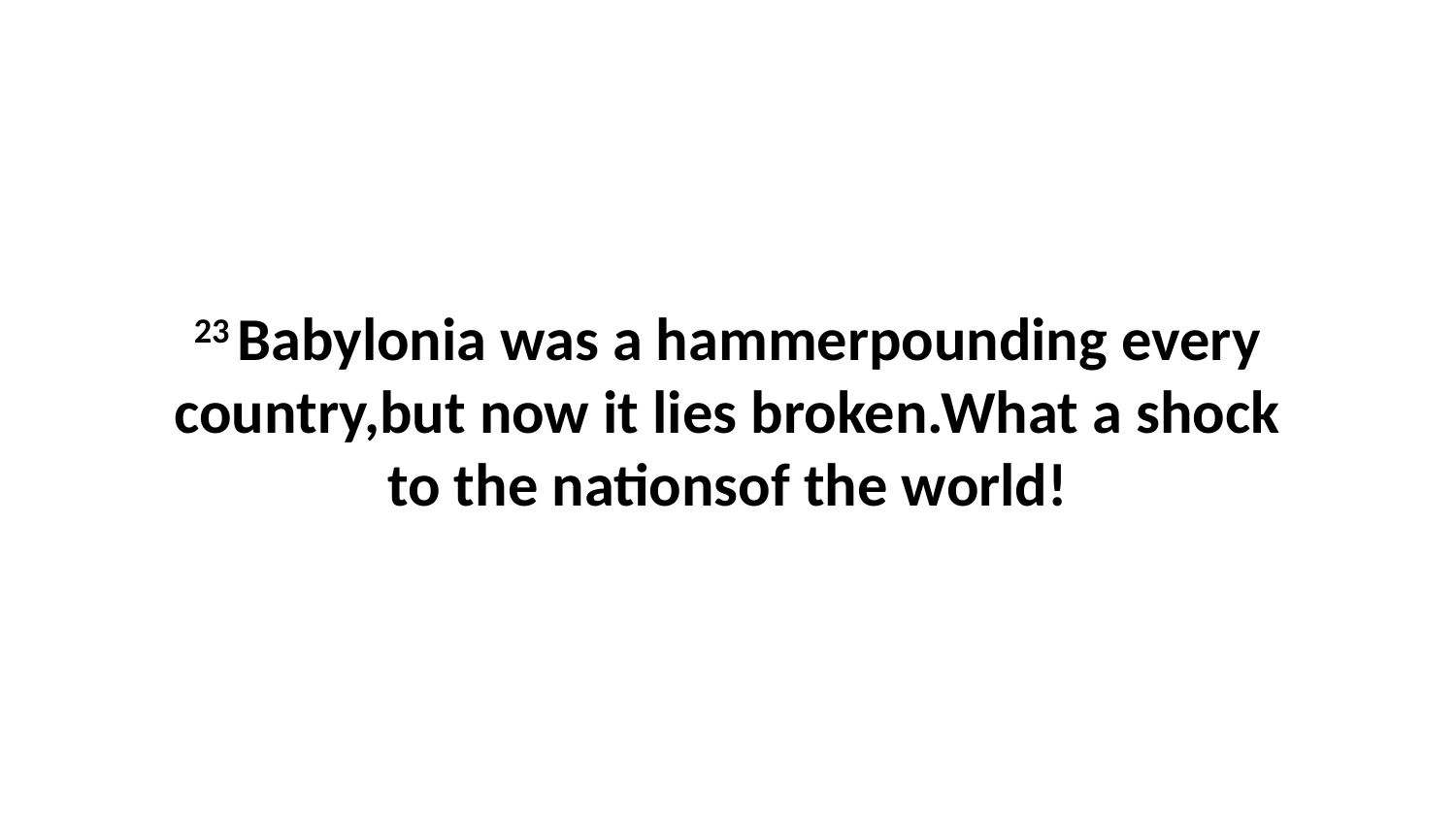

23 Babylonia was a hammerpounding every country,but now it lies broken.What a shock to the nationsof the world!